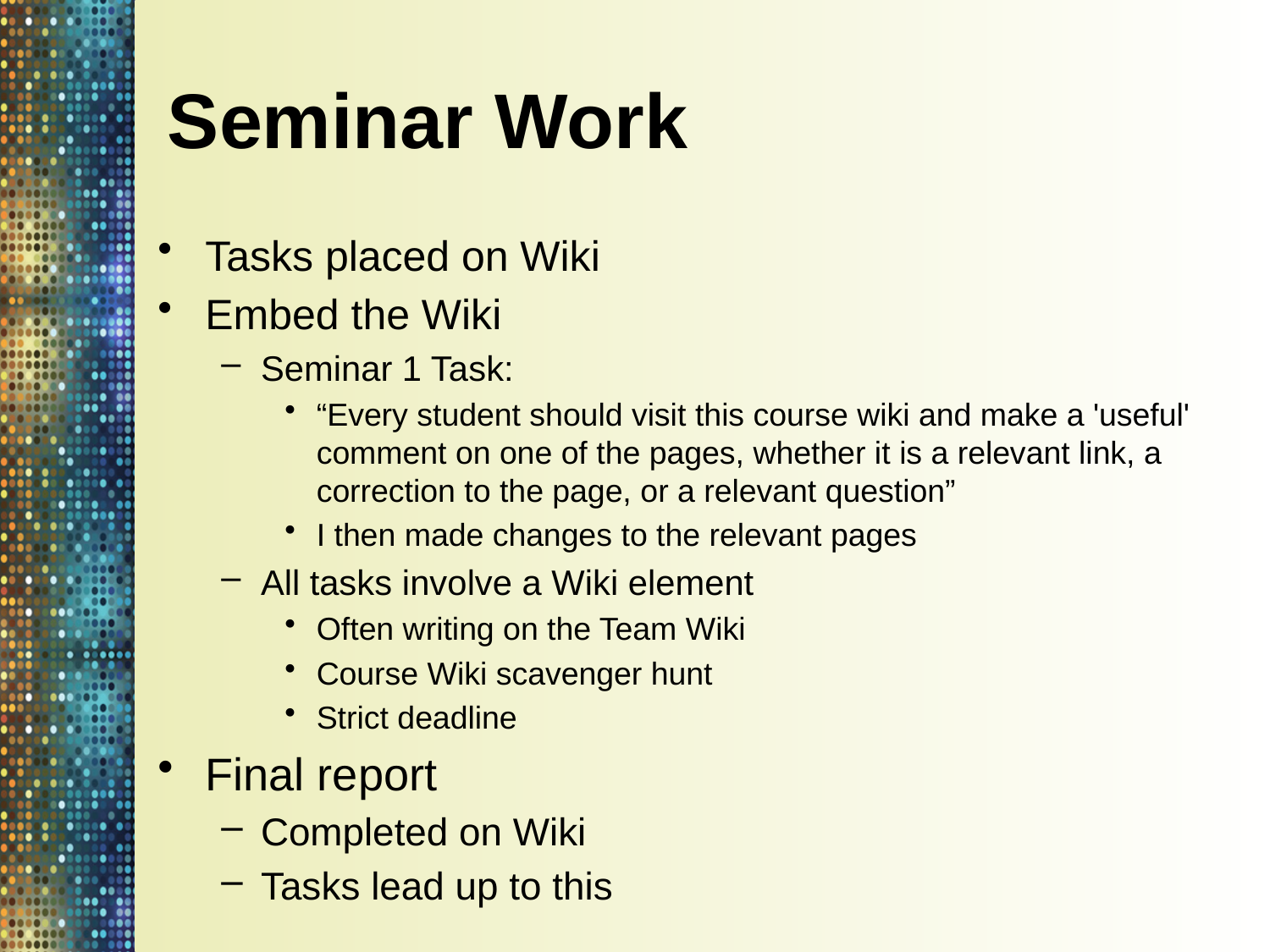

# Seminar Work
Tasks placed on Wiki
Embed the Wiki
Seminar 1 Task:
“Every student should visit this course wiki and make a 'useful' comment on one of the pages, whether it is a relevant link, a correction to the page, or a relevant question”
I then made changes to the relevant pages
All tasks involve a Wiki element
Often writing on the Team Wiki
Course Wiki scavenger hunt
Strict deadline
Final report
Completed on Wiki
Tasks lead up to this